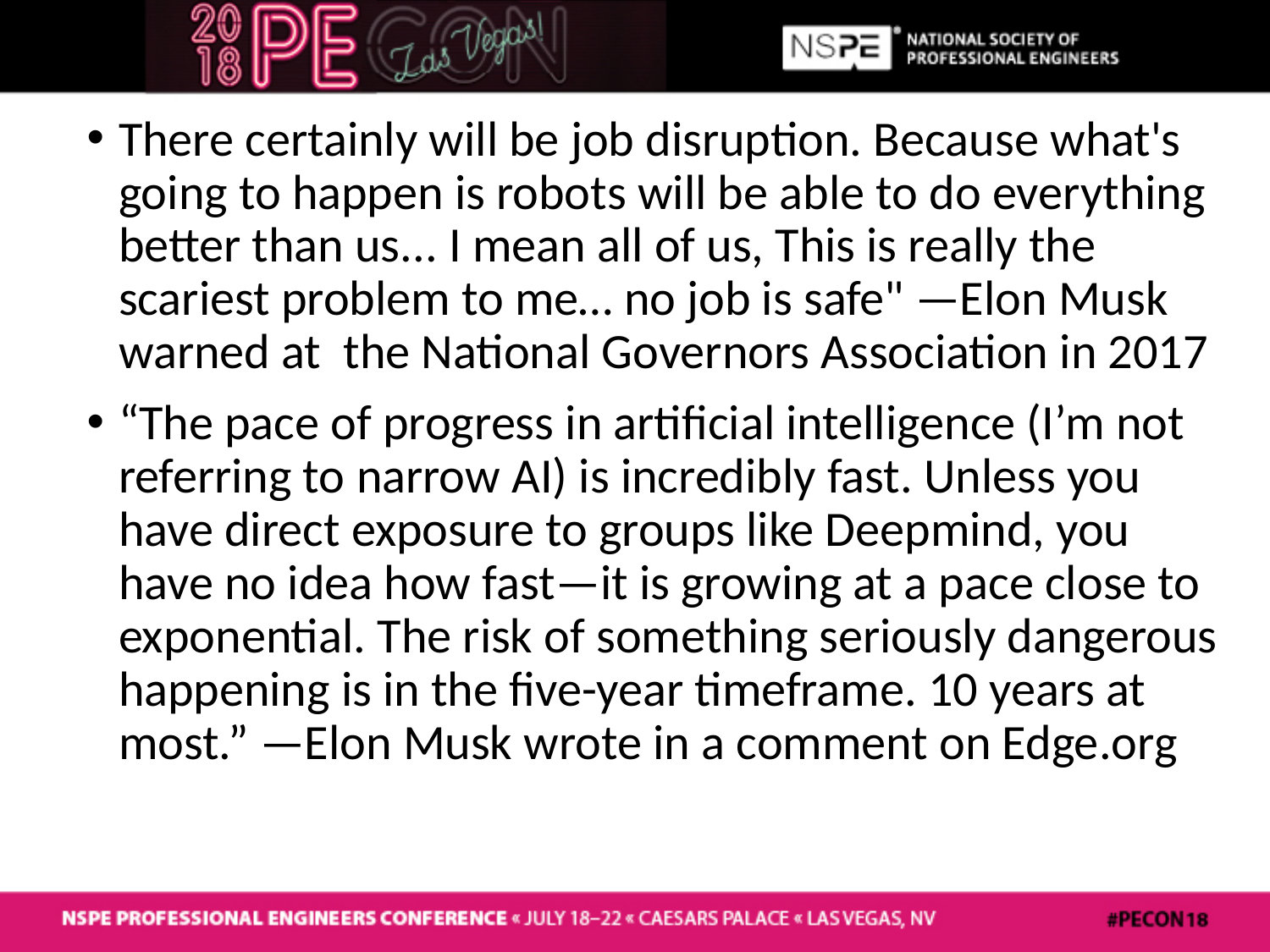

There certainly will be job disruption. Because what's going to happen is robots will be able to do everything better than us... I mean all of us, This is really the scariest problem to me… no job is safe" —Elon Musk warned at  the National Governors Association in 2017
“The pace of progress in artificial intelligence (I’m not referring to narrow AI) is incredibly fast. Unless you have direct exposure to groups like Deepmind, you have no idea how fast—it is growing at a pace close to exponential. The risk of something seriously dangerous happening is in the five-year timeframe. 10 years at most.” —Elon Musk wrote in a comment on Edge.org